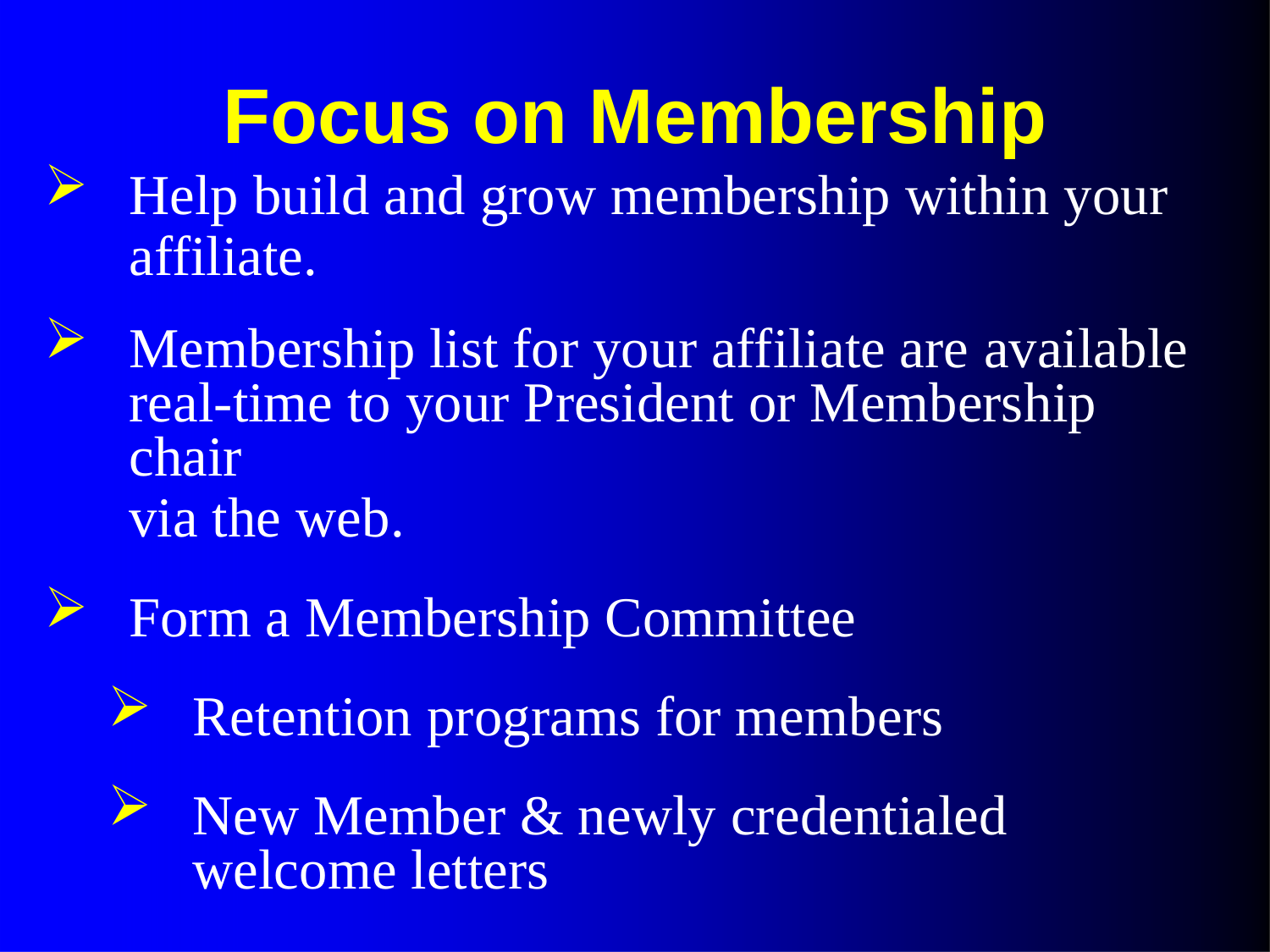

# Focus on Membership
Help build and grow membership within your
affiliate.
Membership list for your affiliate are available
real-time to your President or Membership chair
via the web.
Form a Membership Committee
Retention programs for members
New Member & newly credentialed welcome letters